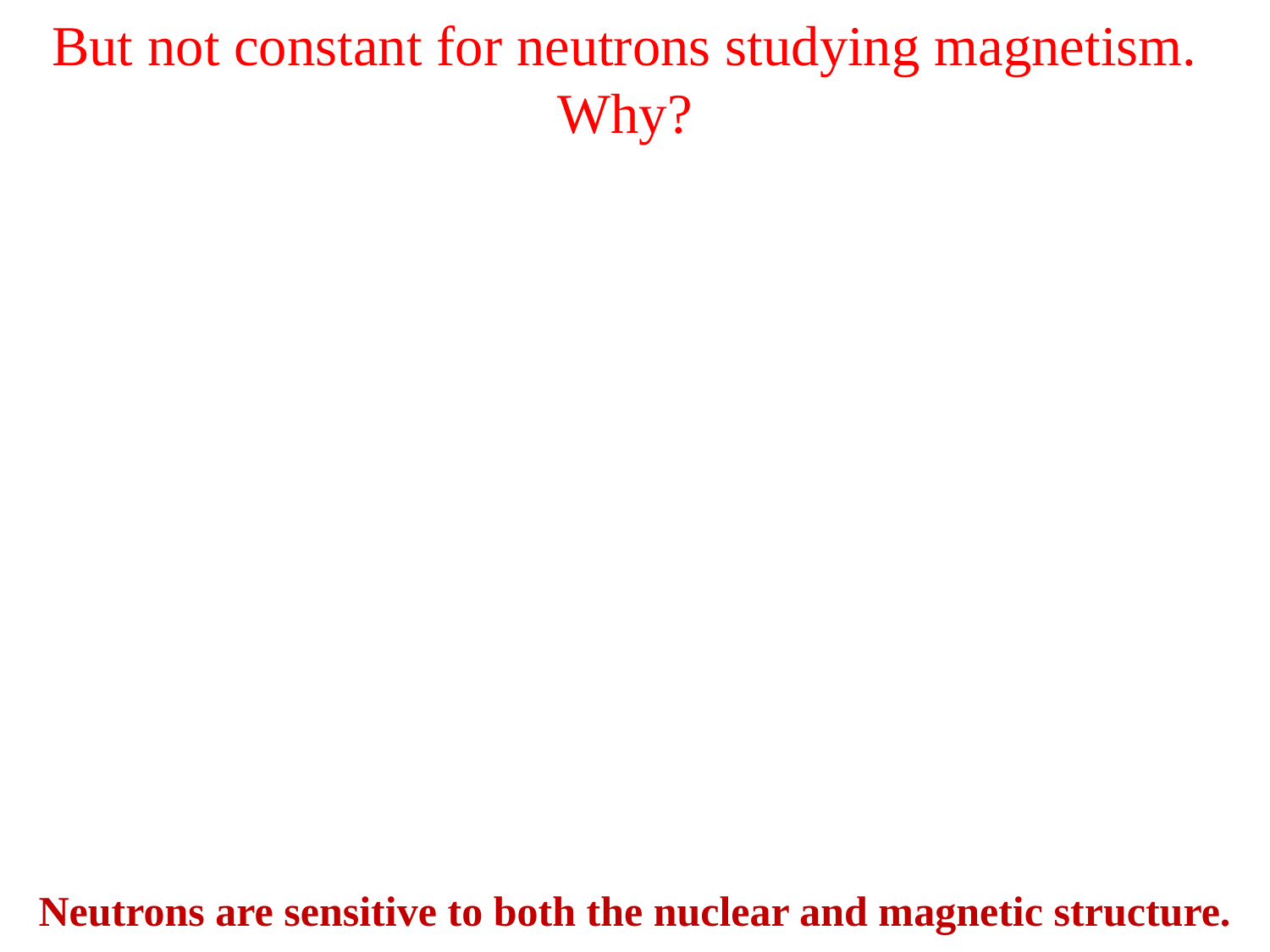

But not constant for neutrons studying magnetism. Why?
Neutrons are sensitive to both the nuclear and magnetic structure.